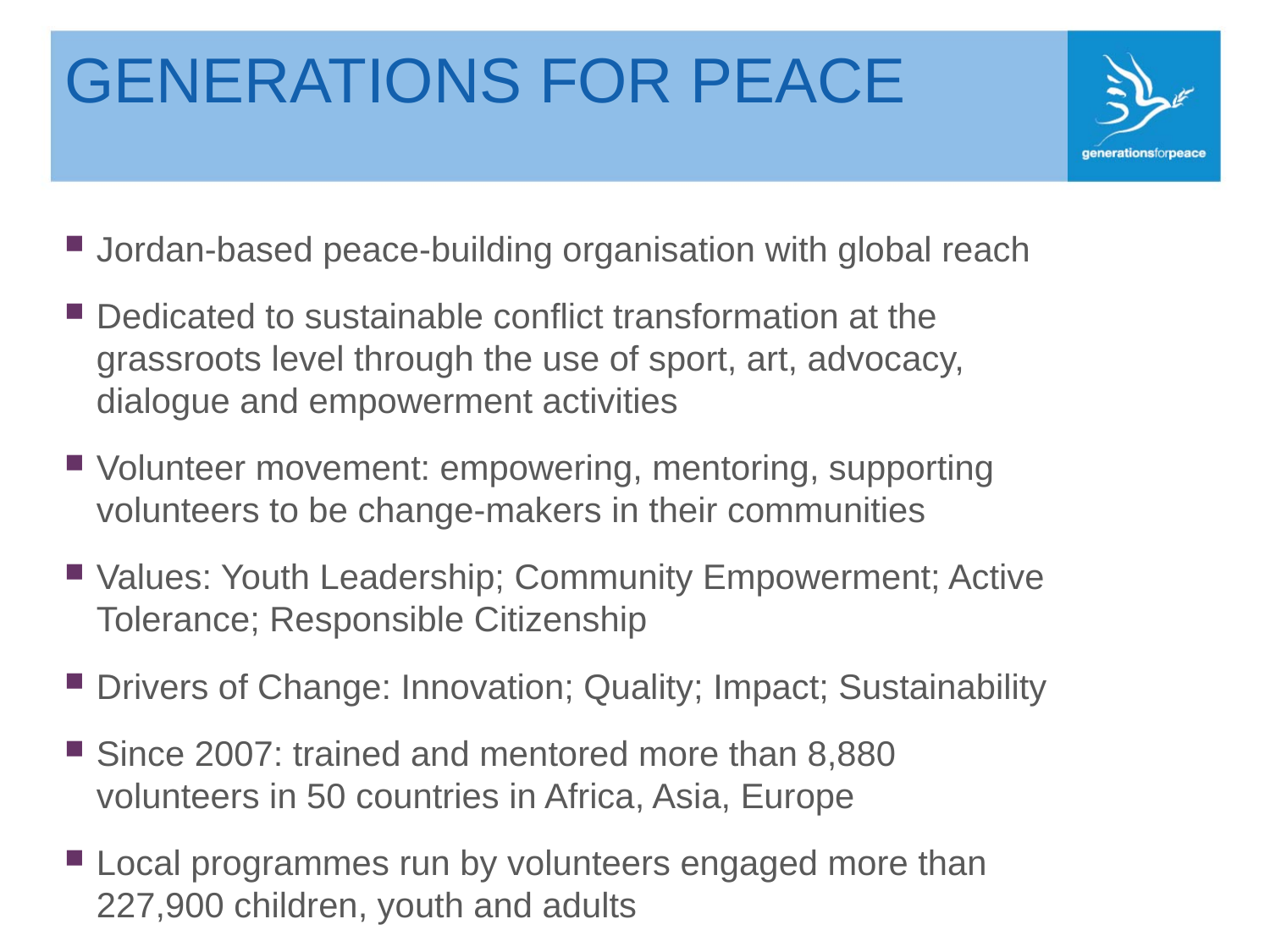

# GENERATIONS FOR PEACE
Jordan-based peace-building organisation with global reach
Dedicated to sustainable conflict transformation at the grassroots level through the use of sport, art, advocacy, dialogue and empowerment activities
Volunteer movement: empowering, mentoring, supporting volunteers to be change-makers in their communities
Values: Youth Leadership; Community Empowerment; Active Tolerance; Responsible Citizenship
Drivers of Change: Innovation; Quality; Impact; Sustainability
Since 2007: trained and mentored more than 8,880 volunteers in 50 countries in Africa, Asia, Europe
Local programmes run by volunteers engaged more than 227,900 children, youth and adults